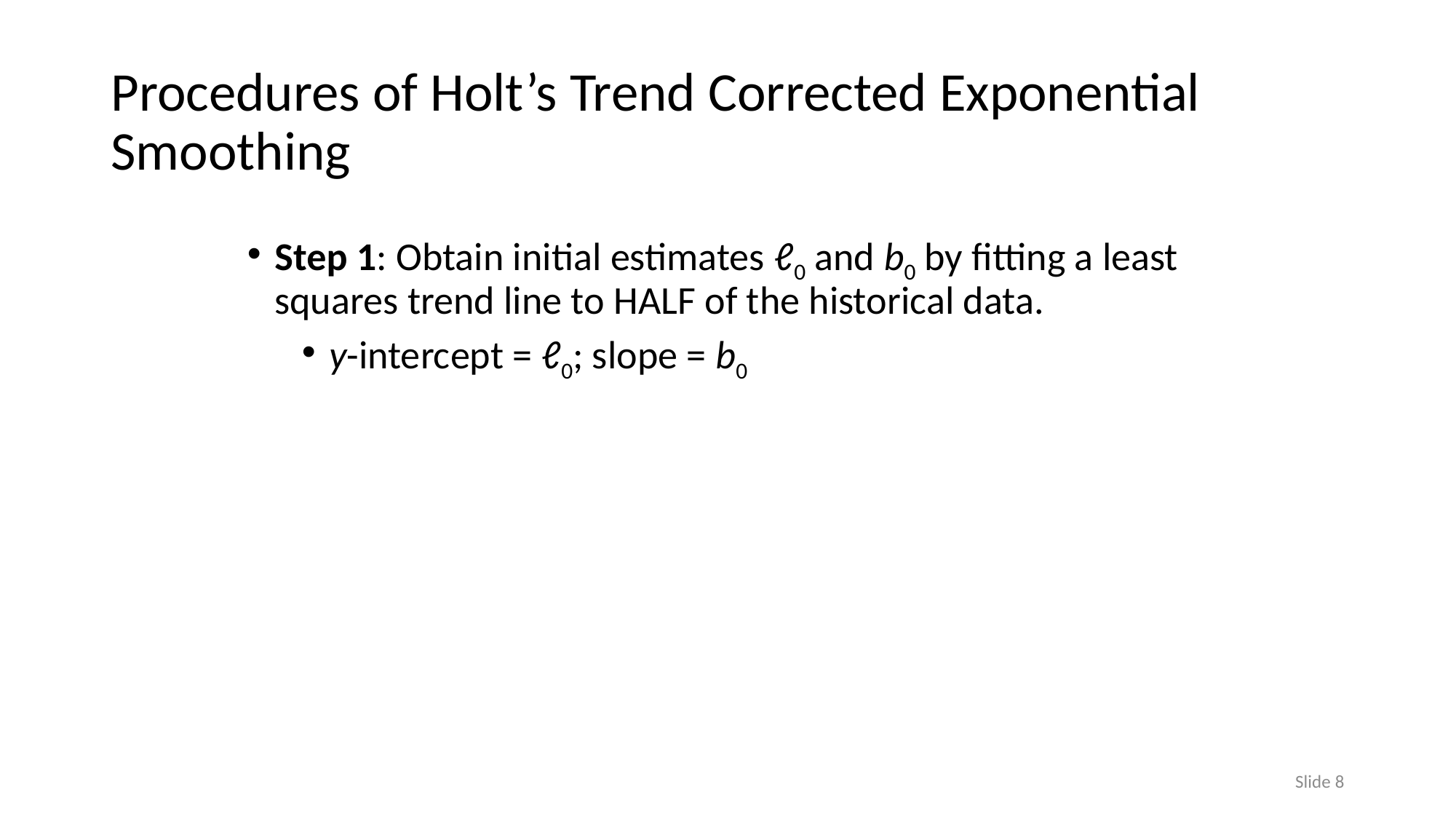

# Procedures of Holt’s Trend Corrected Exponential Smoothing

Step 1: Obtain initial estimates ℓ0 and b0 by fitting a least squares trend line to HALF of the historical data.
y-intercept = ℓ0; slope = b0

Slide 8